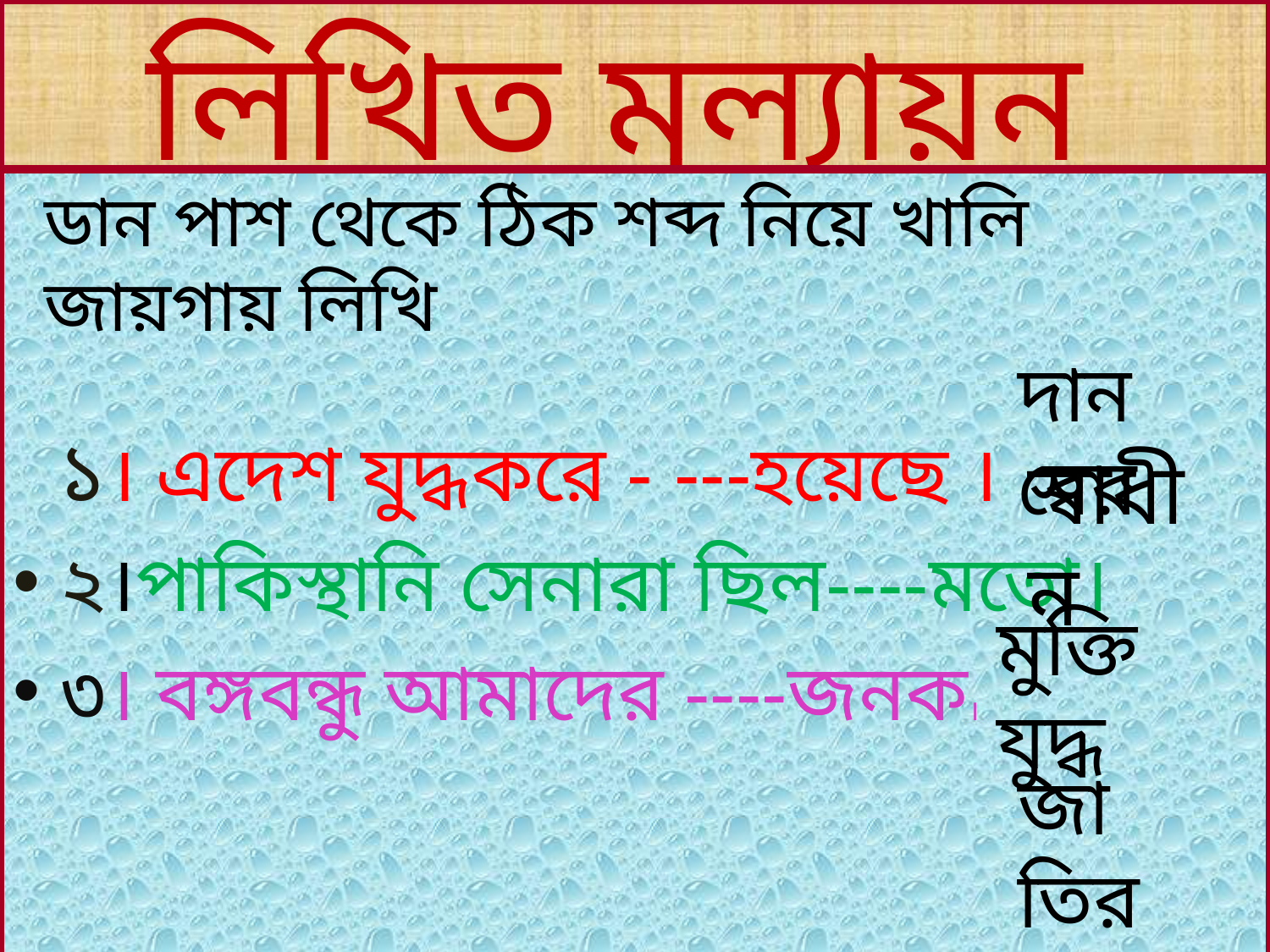

# লিখিত মূল্যায়ন
  ১। এদেশ যুদ্ধকরে - ---হয়েছে ।
২।পাকিস্থানি সেনারা ছিল----মতো।
৩। বঙ্গবন্ধু আমাদের ----জনক।
ডান পাশ থেকে ঠিক শব্দ নিয়ে খালি জায়গায় লিখি
দানবের
স্বাধীন
মুক্তিযুদ্ধ
জাতির